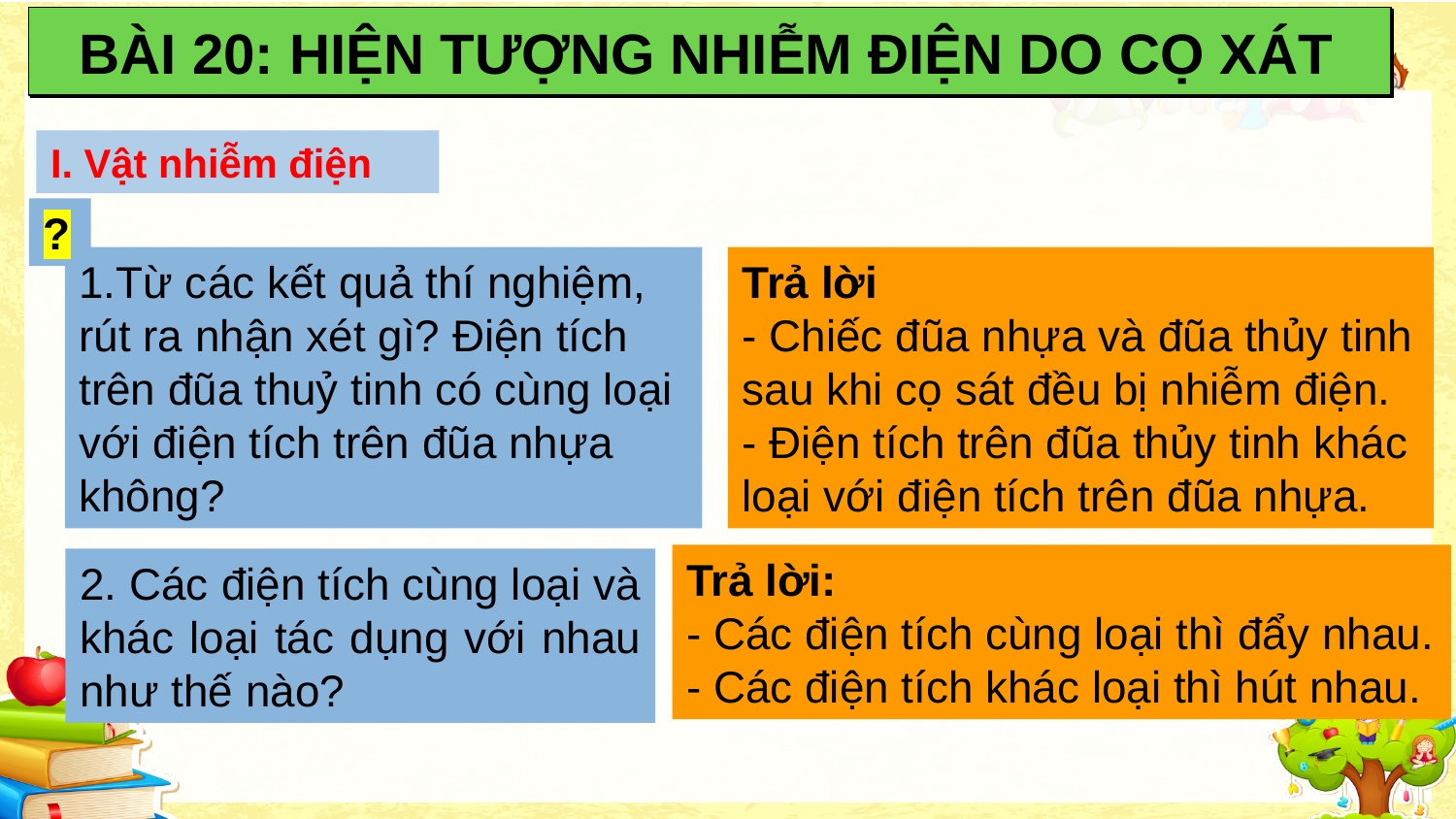

BÀI 20: HIỆN TƯỢNG NHIỄM ĐIỆN DO CỌ XÁT
I. Vật nhiễm điện
?
1.Từ các kết quả thí nghiệm, rút ra nhận xét gì? Điện tích trên đũa thuỷ tinh có cùng loại với điện tích trên đũa nhựa không?
Trả lời
- Chiếc đũa nhựa và đũa thủy tinh sau khi cọ sát đều bị nhiễm điện.
- Điện tích trên đũa thủy tinh khác loại với điện tích trên đũa nhựa.
Trả lời:
- Các điện tích cùng loại thì đẩy nhau.
- Các điện tích khác loại thì hút nhau.
2. Các điện tích cùng loại và khác loại tác dụng với nhau như thế nào?